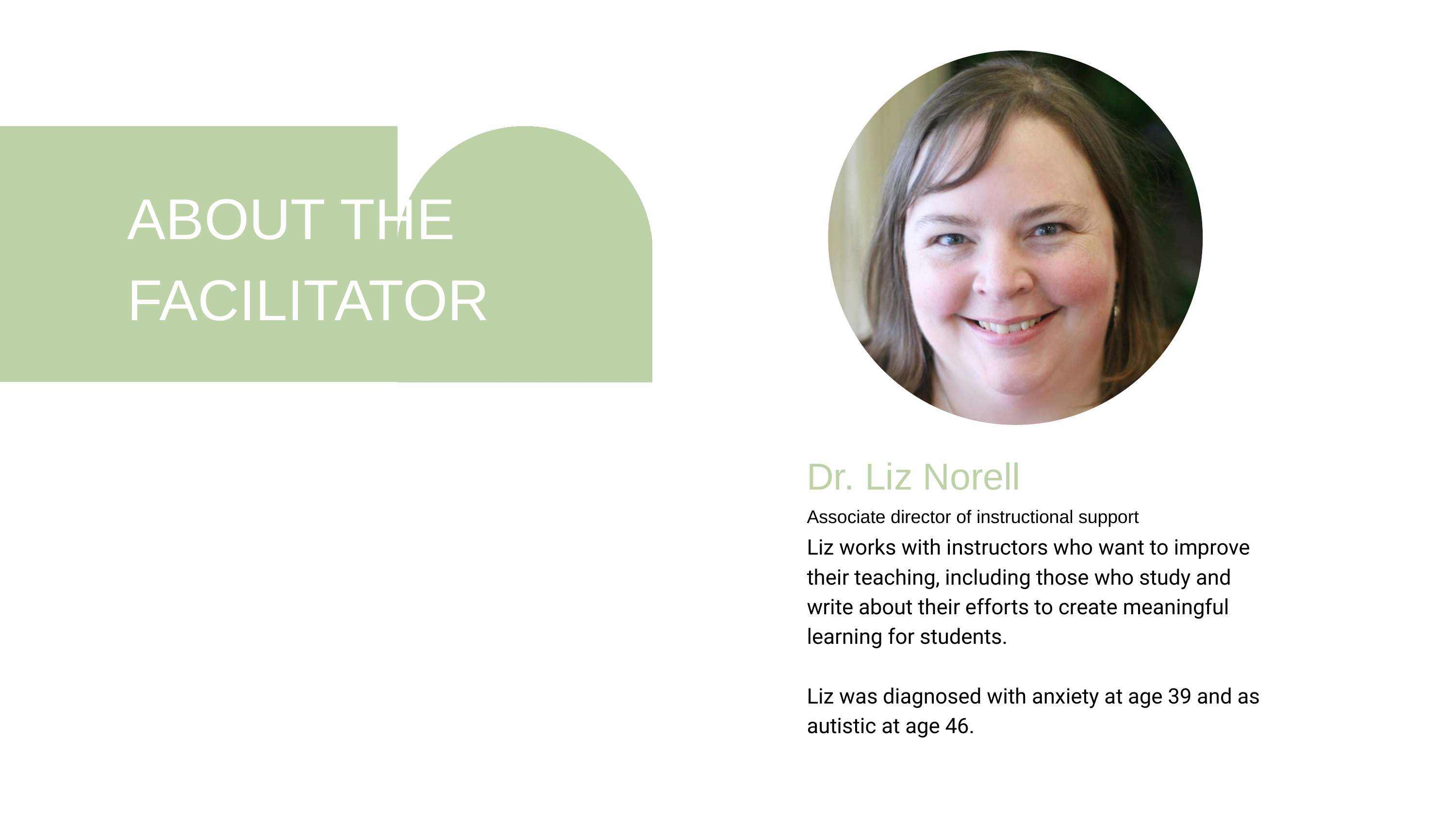

ABOUT THE FACILITATOR
Dr. Liz Norell
Associate director of instructional support
Liz works with instructors who want to improve their teaching, including those who study and write about their efforts to create meaningful learning for students.

Liz was diagnosed with anxiety at age 39 and as autistic at age 46.